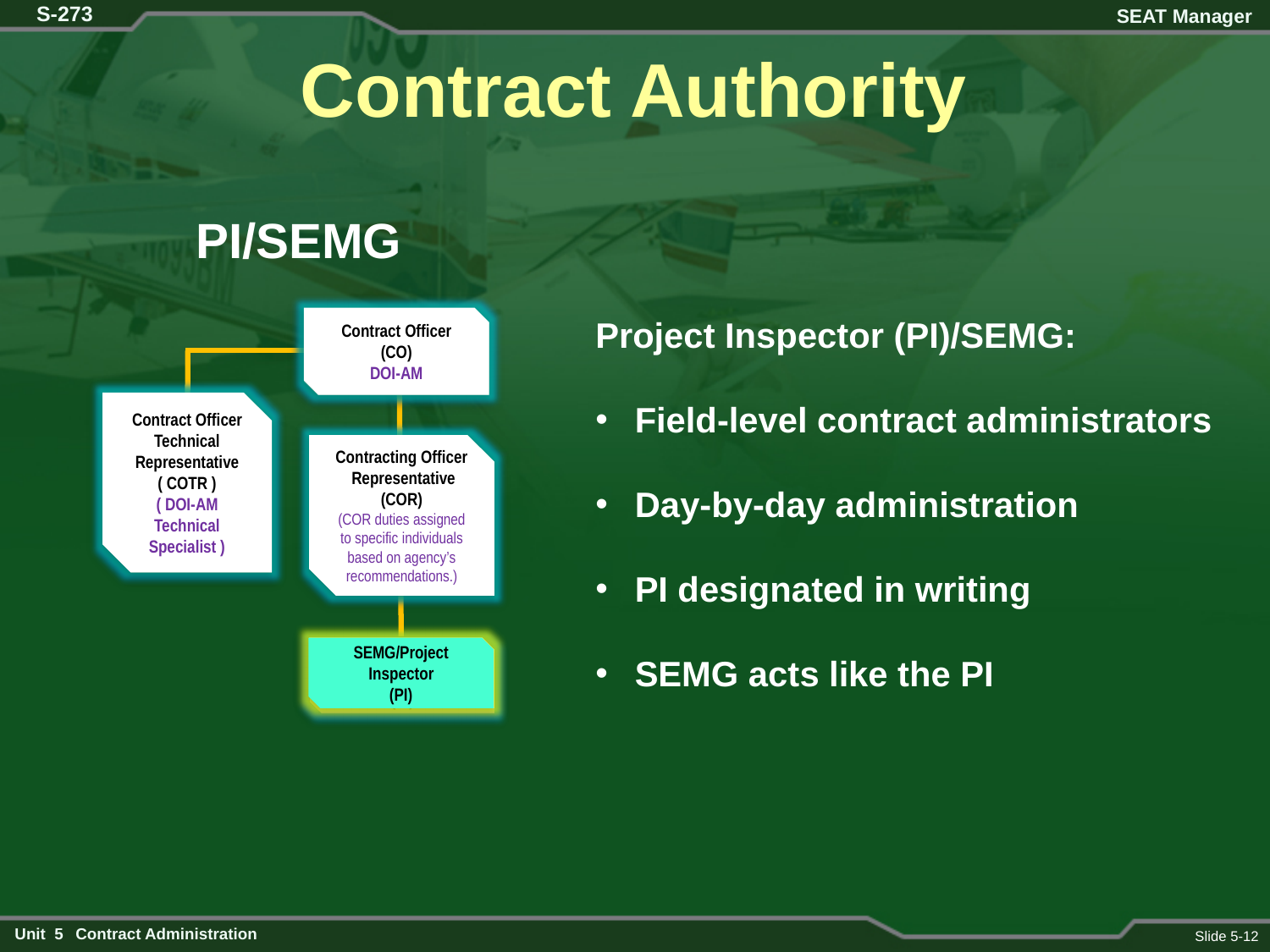

# Contract Authority
PI/SEMG
Project Inspector (PI)/SEMG:

Field-level contract administrators

Day-by-day administration

PI designated in writing

SEMG acts like the PI
Contract Officer
(CO)
DOI-AM
Contract Officer
(CO)
DOI-AM
Contract Officer
Technical Representative
( COTR )
( DOI-AM Technical Specialist )
Contract Officer
Technical Representative
( COTR )
( DOI-AM Technical Specialist )
Contracting Officer
 Representative
(COR)
(COR duties assigned to specific individuals based on agency’s recommendations.)
Contracting Officer
 Representative
(COR)
(COR duties assigned to specific individuals based on agency’s recommendations.)
SEMG/ Project Inspector
(PI)
SEMG/Project Inspector
(PI)
SEMG/ Project Inspector
(PI)
Slide 5-12